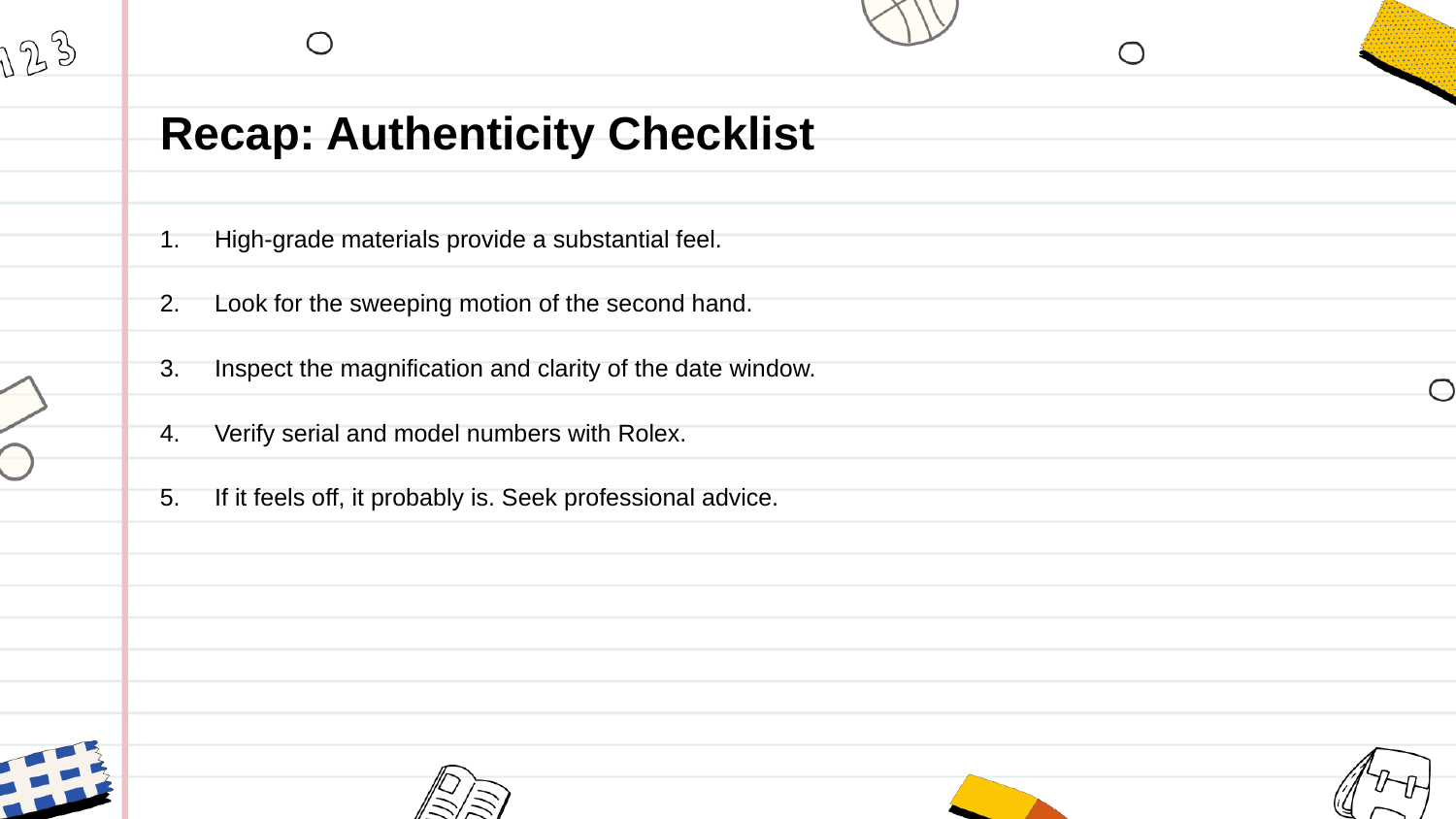

Recap: Authenticity Checklist
High-grade materials provide a substantial feel.
Look for the sweeping motion of the second hand.
Inspect the magnification and clarity of the date window.
Verify serial and model numbers with Rolex.
If it feels off, it probably is. Seek professional advice.